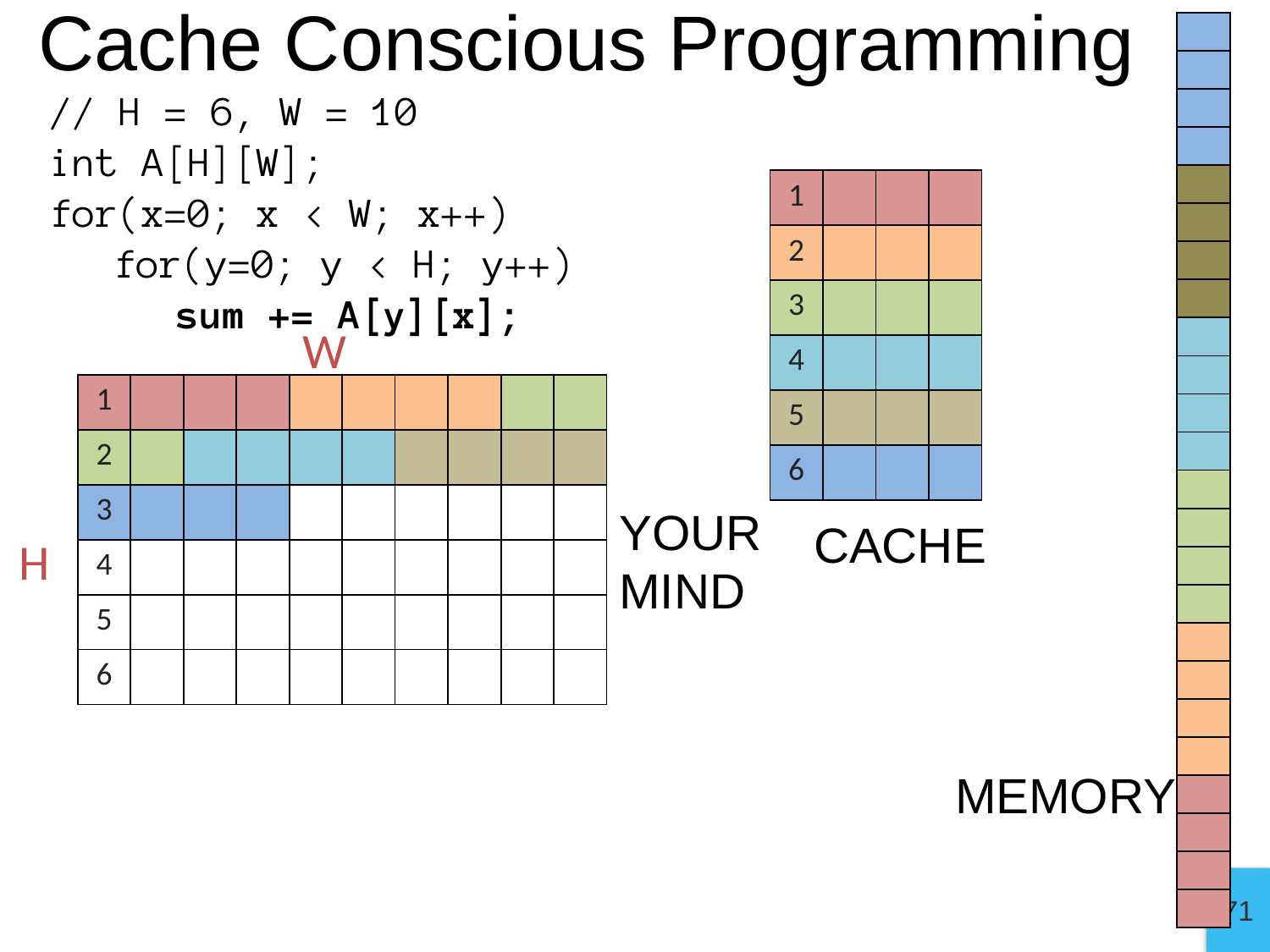

Cache Conscious Programming
|  |
| --- |
|  |
|  |
|  |
|  |
|  |
|  |
|  |
|  |
|  |
|  |
|  |
|  |
|  |
|  |
|  |
|  |
|  |
|  |
|  |
|  |
|  |
|  |
|  |
// H = 6, W = 10
int A[H][W];
for(x=0; x < W; x++)
	for(y=0; y < H; y++)
	sum += A[y][x];
| 1 |  |  |  |
| --- | --- | --- | --- |
| 2 |  |  |  |
| 3 |  |  |  |
| 4 |  |  |  |
| 5 |  |  |  |
| 6 |  |  |  |
W
| 1 |  |  |  |  |  |  |  |  |  |
| --- | --- | --- | --- | --- | --- | --- | --- | --- | --- |
| 2 |  |  |  |  |  |  |  |  |  |
| 3 |  |  |  |  |  |  |  |  |  |
| 4 |  |  |  |  |  |  |  |  |  |
| 5 |  |  |  |  |  |  |  |  |  |
| 6 |  |  |  |  |  |  |  |  |  |
YOUR MIND
CACHE
H
MEMORY
71